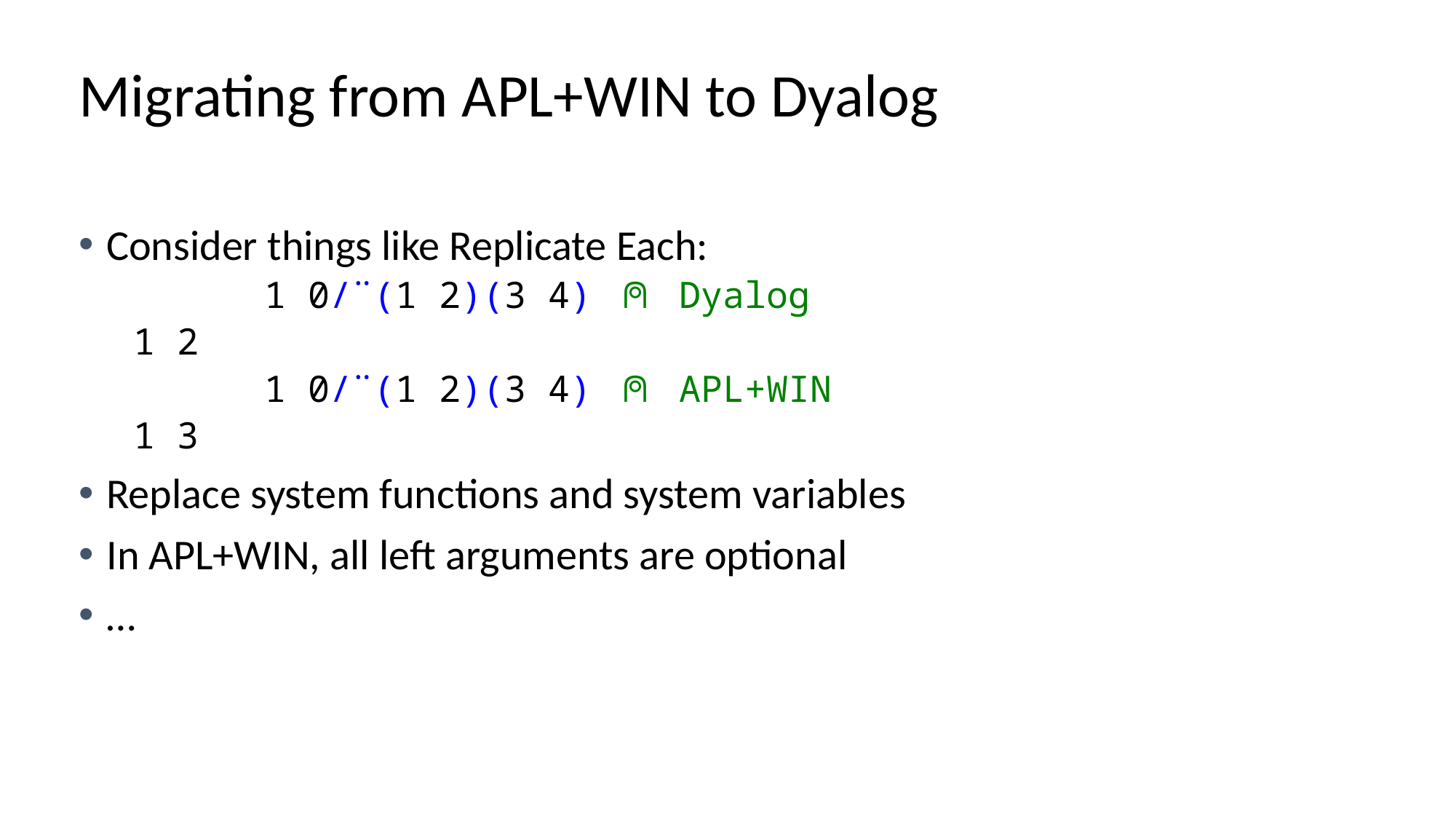

# Migrating from APL+WIN to Dyalog
Consider things like Replicate Each:
      1 0/¨(1 2)(3 4) ⍝ Dyalog
1 2
      1 0/¨(1 2)(3 4) ⍝ APL+WIN
1 3
Replace system functions and system variables
In APL+WIN, all left arguments are optional
…